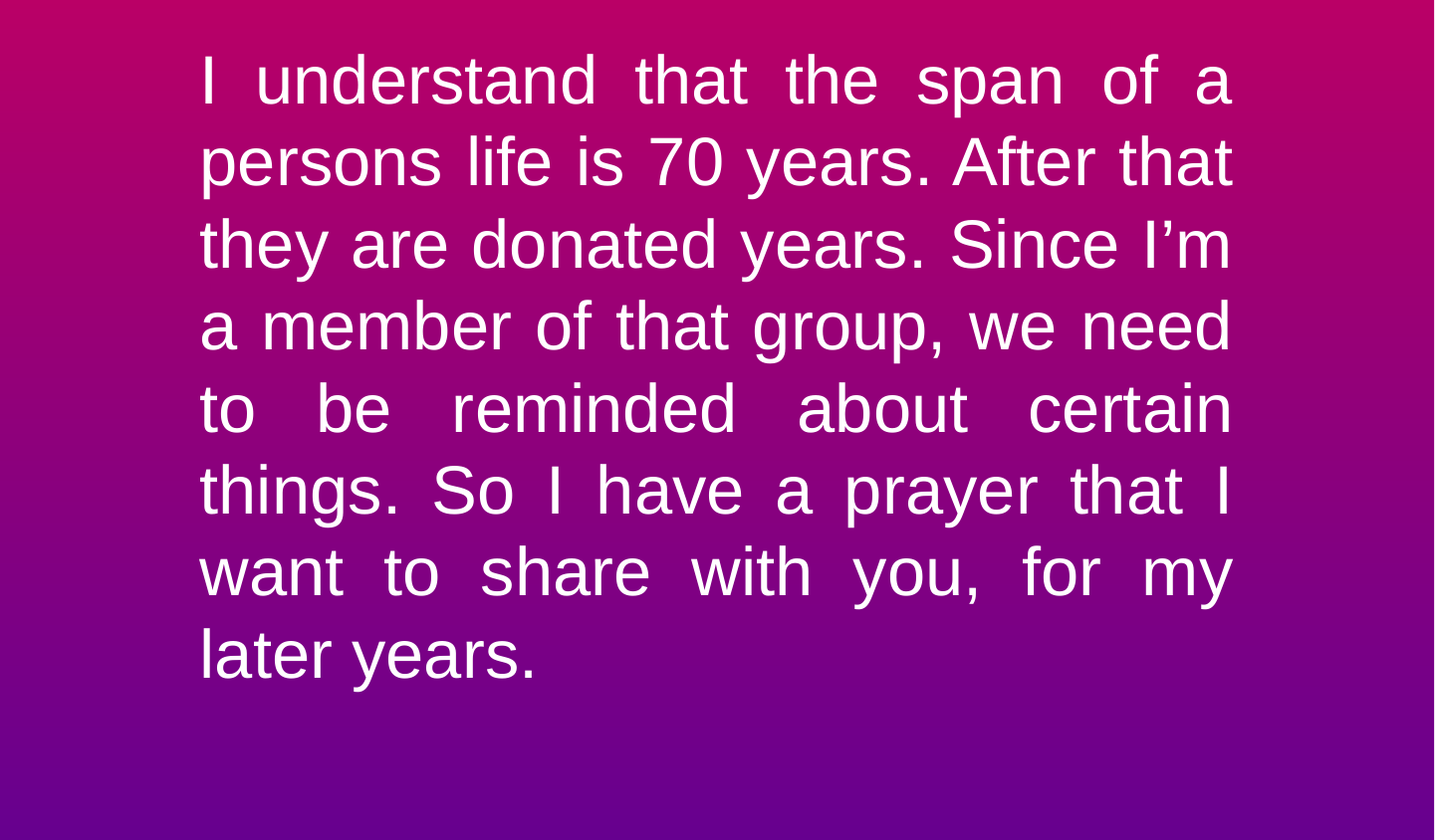

I understand that the span of a persons life is 70 years. After that they are donated years. Since I’m a member of that group, we need to be reminded about certain things. So I have a prayer that I want to share with you, for my later years.